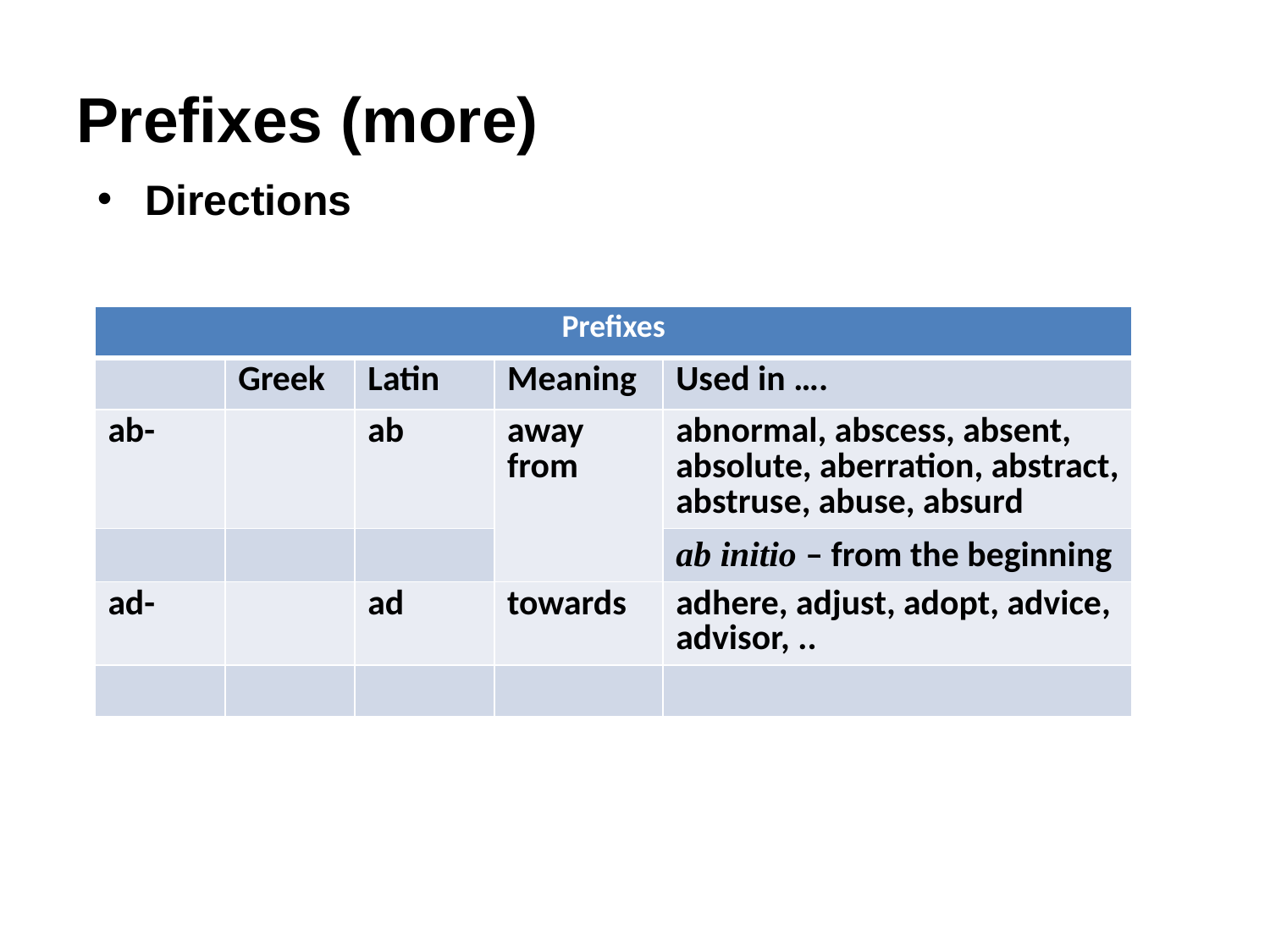

# Prefixes (more)
Directions

| Prefixes |  |  |  |  |
| --- | --- | --- | --- | --- |
|  | Greek | Latin | Meaning | Used in …. |
| ab- |  | ab | away from | abnormal, abscess, absent, absolute, aberration, abstract, abstruse, abuse, absurd |
|  |  |  |  | ab initio – from the beginning |
| ad- |  | ad | towards | adhere, adjust, adopt, advice, advisor, .. |
|  |  |  |  |  |